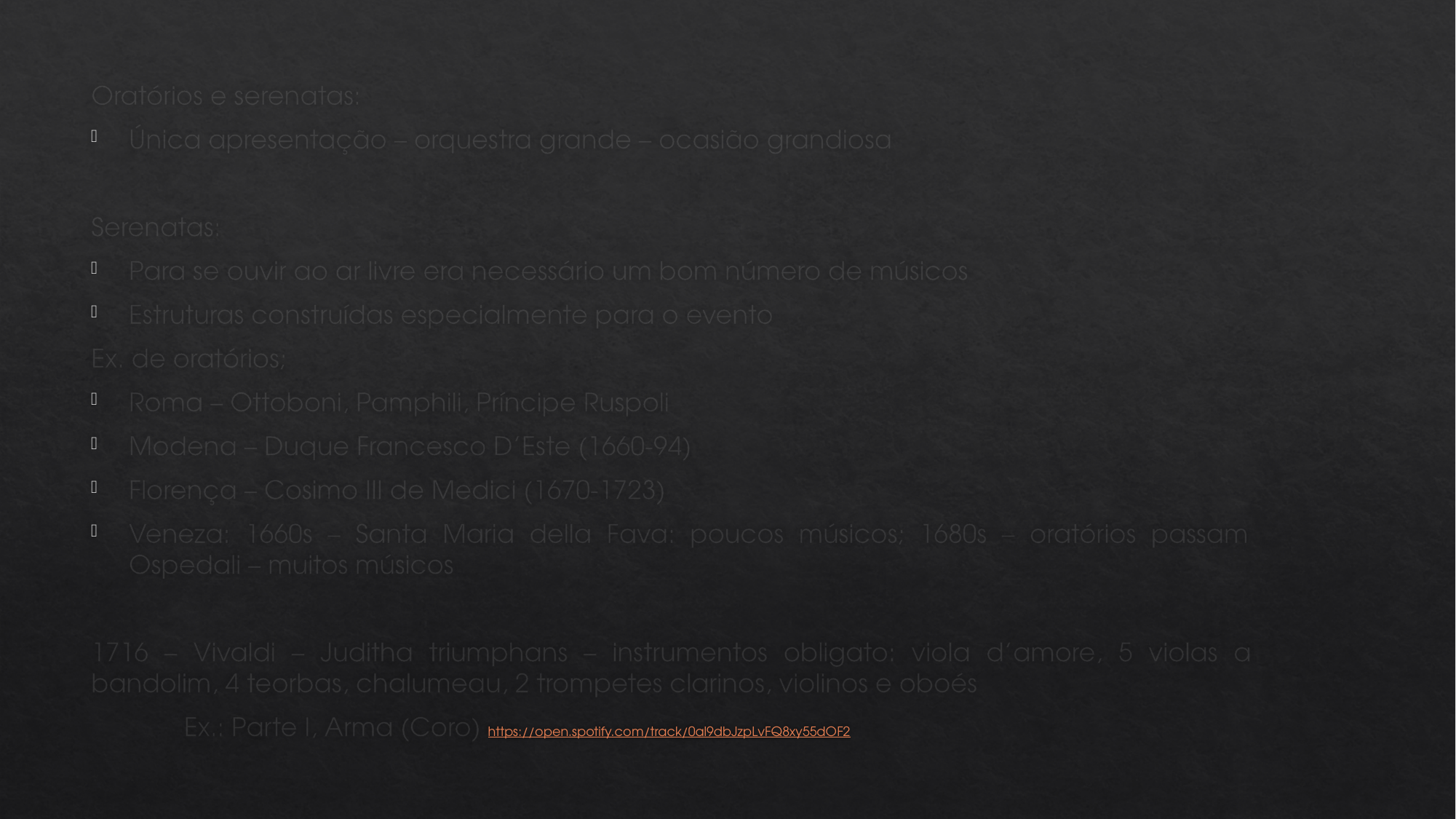

Oratórios e serenatas:
Única apresentação – orquestra grande – ocasião grandiosa

Serenatas:
Para se ouvir ao ar livre era necessário um bom número de músicos
Estruturas construídas especialmente para o evento
Ex. de oratórios;
Roma – Ottoboni, Pamphili, Príncipe Ruspoli
Modena – Duque Francesco D’Este (1660-94)
Florença – Cosimo III de Medici (1670-1723)
Veneza: 1660s – Santa Maria della Fava: poucos músicos; 1680s – oratórios passam para os Ospedali – muitos músicos

1716 – Vivaldi – Juditha triumphans – instrumentos obligato: viola d’amore, 5 violas all’inglese, bandolim, 4 teorbas, chalumeau, 2 trompetes clarinos, violinos e oboés
	Ex.: Parte I, Arma (Coro) https://open.spotify.com/track/0al9dbJzpLvFQ8xy55dOF2